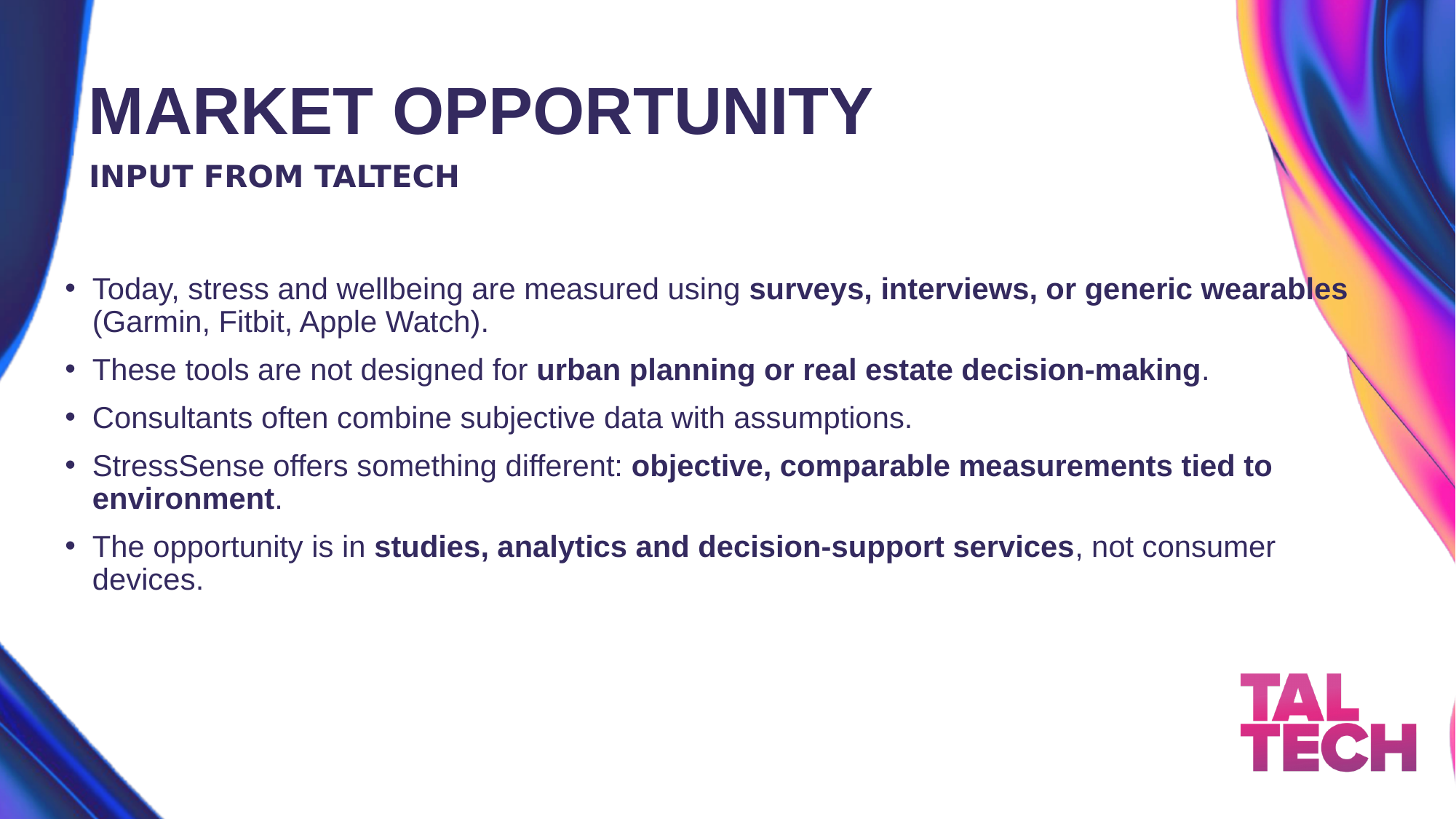

# MARKET OPPORTUNITY
INPUT FROM TALTECH
Today, stress and wellbeing are measured using surveys, interviews, or generic wearables (Garmin, Fitbit, Apple Watch).
These tools are not designed for urban planning or real estate decision-making.
Consultants often combine subjective data with assumptions.
StressSense offers something different: objective, comparable measurements tied to environment.
The opportunity is in studies, analytics and decision-support services, not consumer devices.